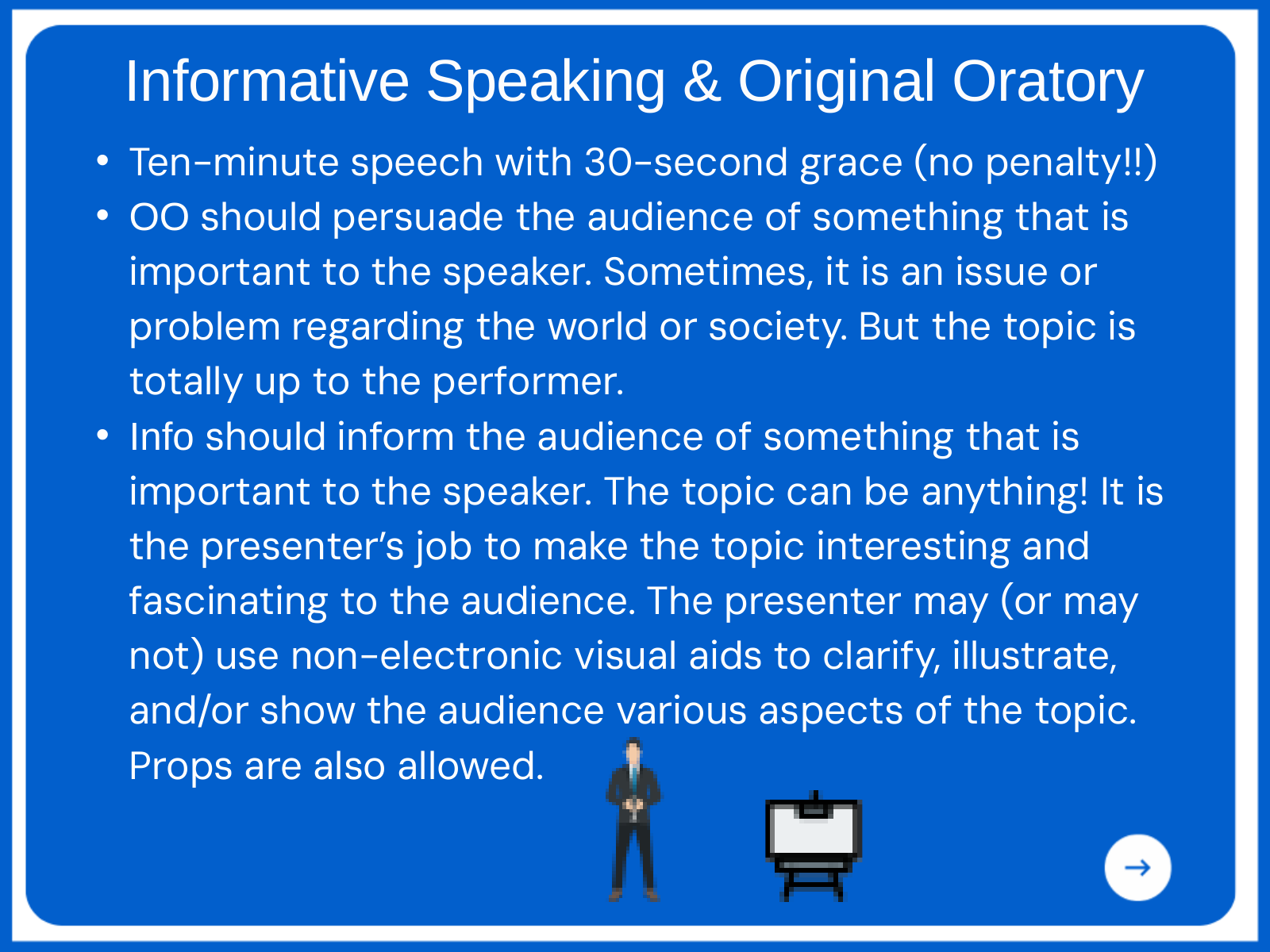

Informative Speaking & Original Oratory
Ten-minute speech with 30-second grace (no penalty!!)​
OO should persuade the audience of something that is important to the speaker. Sometimes, it is an issue or problem regarding the world or society. But the topic is totally up to the performer.​
Info should inform the audience of something that is important to the speaker. The topic can be anything! It is the presenter’s job to make the topic interesting and fascinating to the audience. The presenter may (or may not) use non-electronic visual aids to clarify, illustrate, and/or show the audience various aspects of the topic. Props are also allowed.